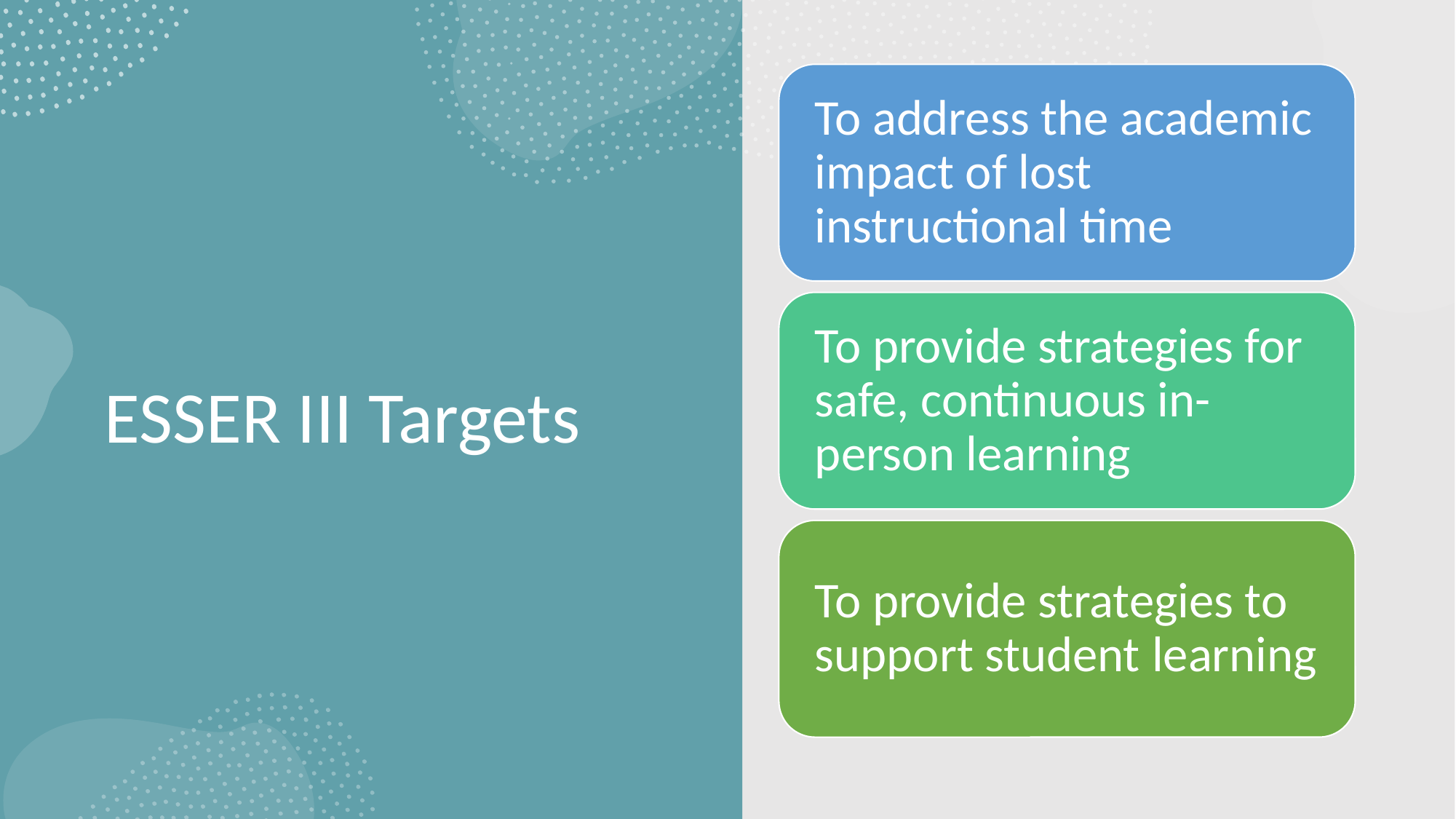

To address the academic impact of lost instructional time
To provide strategies for safe, continuous in-person learning
To provide strategies to support student learning
# ESSER III Targets